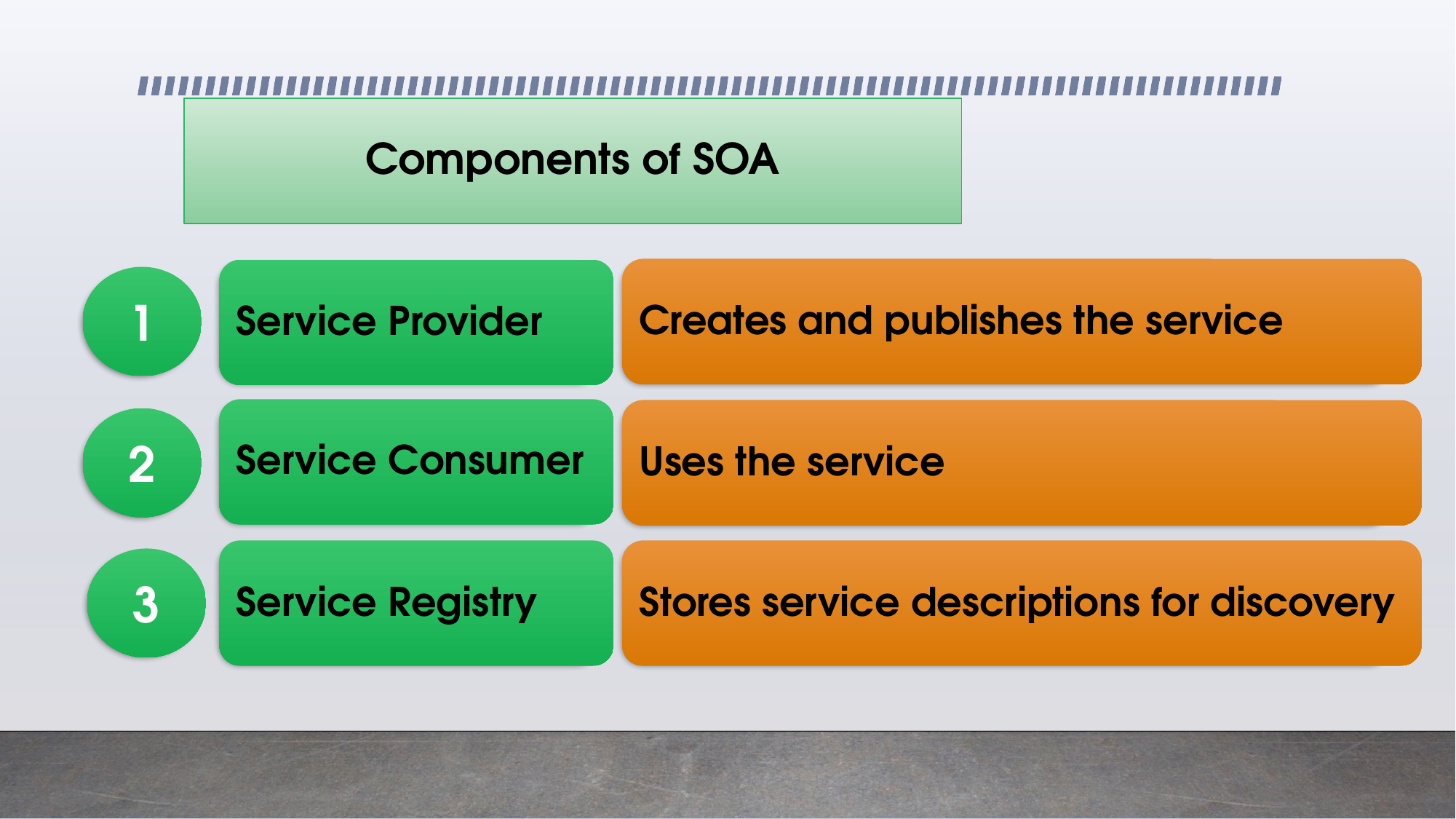

# Components of SOA
Creates and publishes the service
Service Provider
1
Service Consumer
Uses the service
2
Service Registry
Stores service descriptions for discovery
3